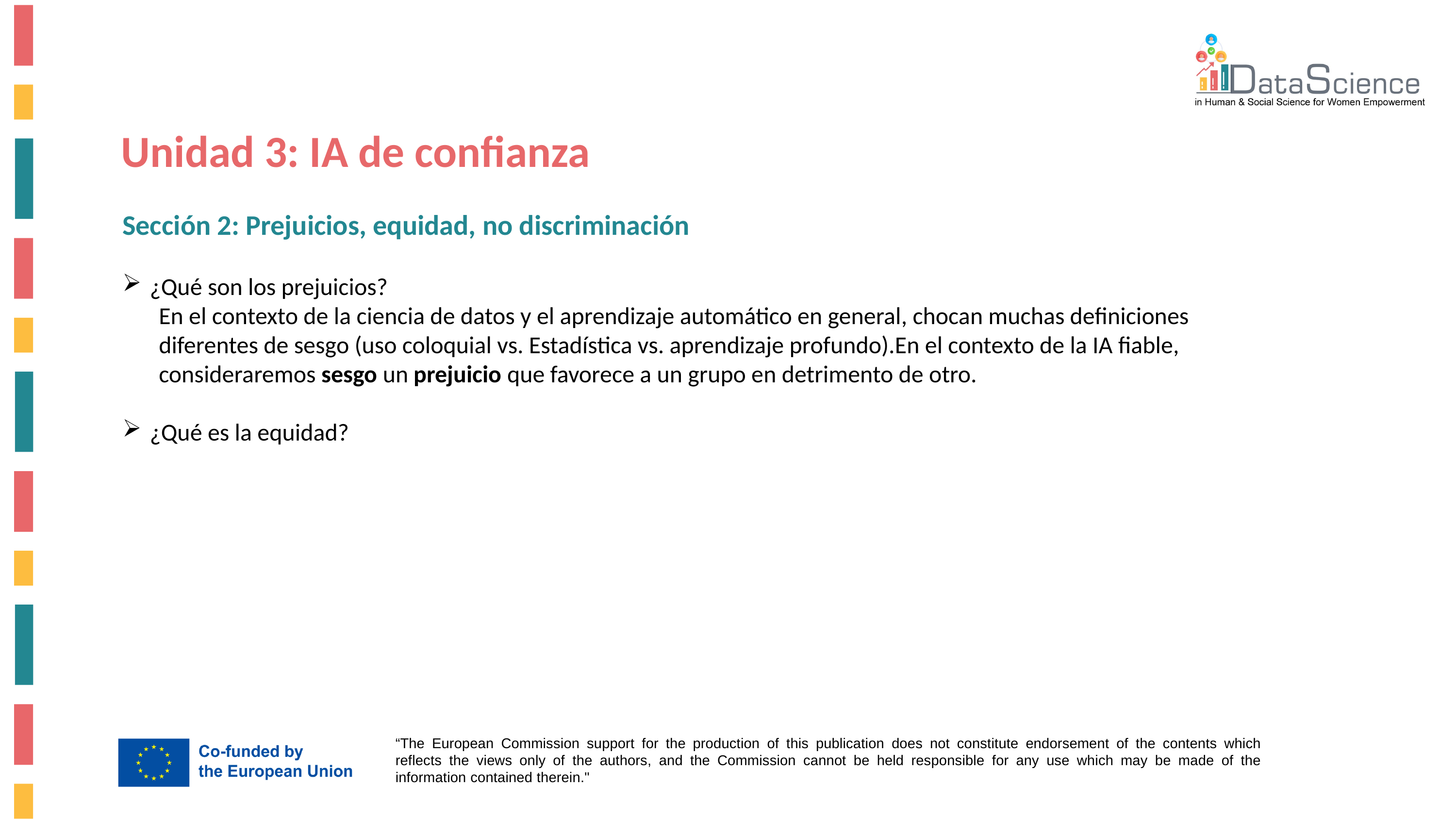

Unidad 3: IA de confianza
Sección 2: Prejuicios, equidad, no discriminación
¿Qué son los prejuicios?
En el contexto de la ciencia de datos y el aprendizaje automático en general, chocan muchas definiciones diferentes de sesgo (uso coloquial vs. Estadística vs. aprendizaje profundo).En el contexto de la IA fiable, consideraremos sesgo un prejuicio que favorece a un grupo en detrimento de otro.

¿Qué es la equidad?